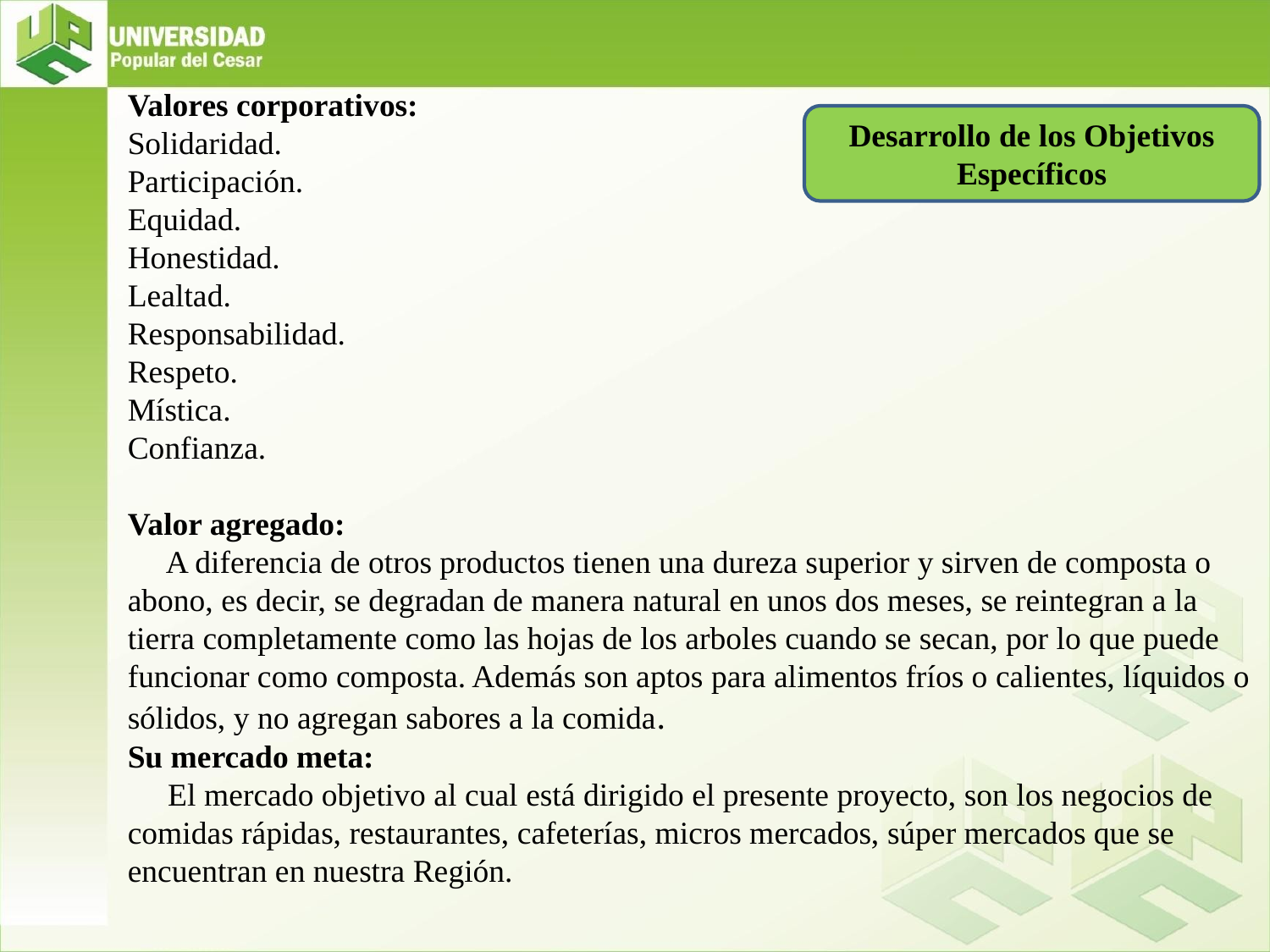

# Valores corporativos: Solidaridad. Participación. Equidad.  Honestidad. Lealtad. Responsabilidad. Respeto. Mística. Confianza.   Valor agregado: A diferencia de otros productos tienen una dureza superior y sirven de composta o abono, es decir, se degradan de manera natural en unos dos meses, se reintegran a la tierra completamente como las hojas de los arboles cuando se secan, por lo que puede funcionar como composta. Además son aptos para alimentos fríos o calientes, líquidos o sólidos, y no agregan sabores a la comida. Su mercado meta: El mercado objetivo al cual está dirigido el presente proyecto, son los negocios de comidas rápidas, restaurantes, cafeterías, micros mercados, súper mercados que se encuentran en nuestra Región.
Desarrollo de los Objetivos Específicos